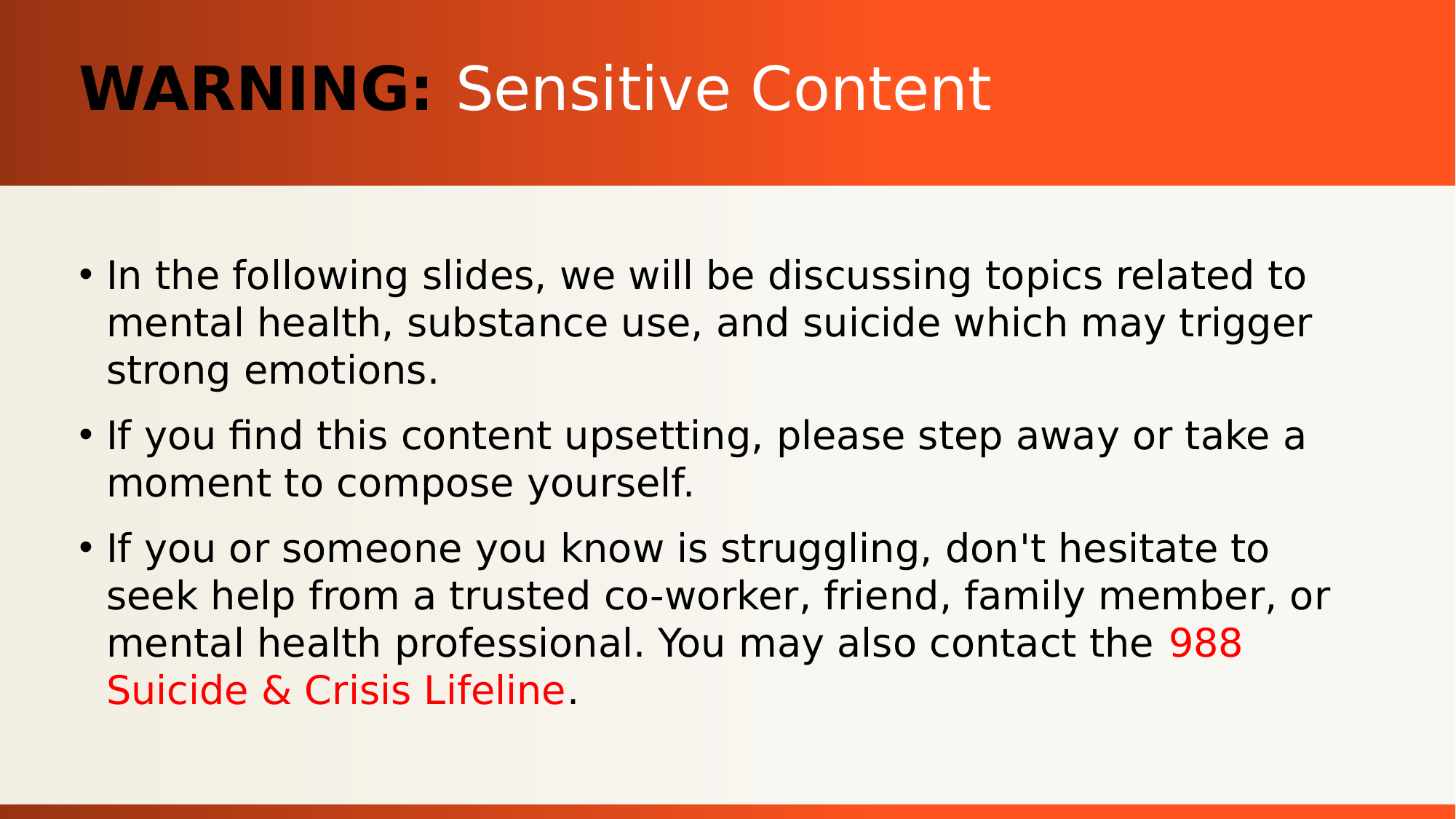

# WARNING: Sensitive Content
In the following slides, we will be discussing topics related to mental health, substance use, and suicide which may trigger strong emotions.
If you find this content upsetting, please step away or take a moment to compose yourself.
If you or someone you know is struggling, don't hesitate to seek help from a trusted co-worker, friend, family member, or mental health professional. You may also contact the 988 Suicide & Crisis Lifeline.